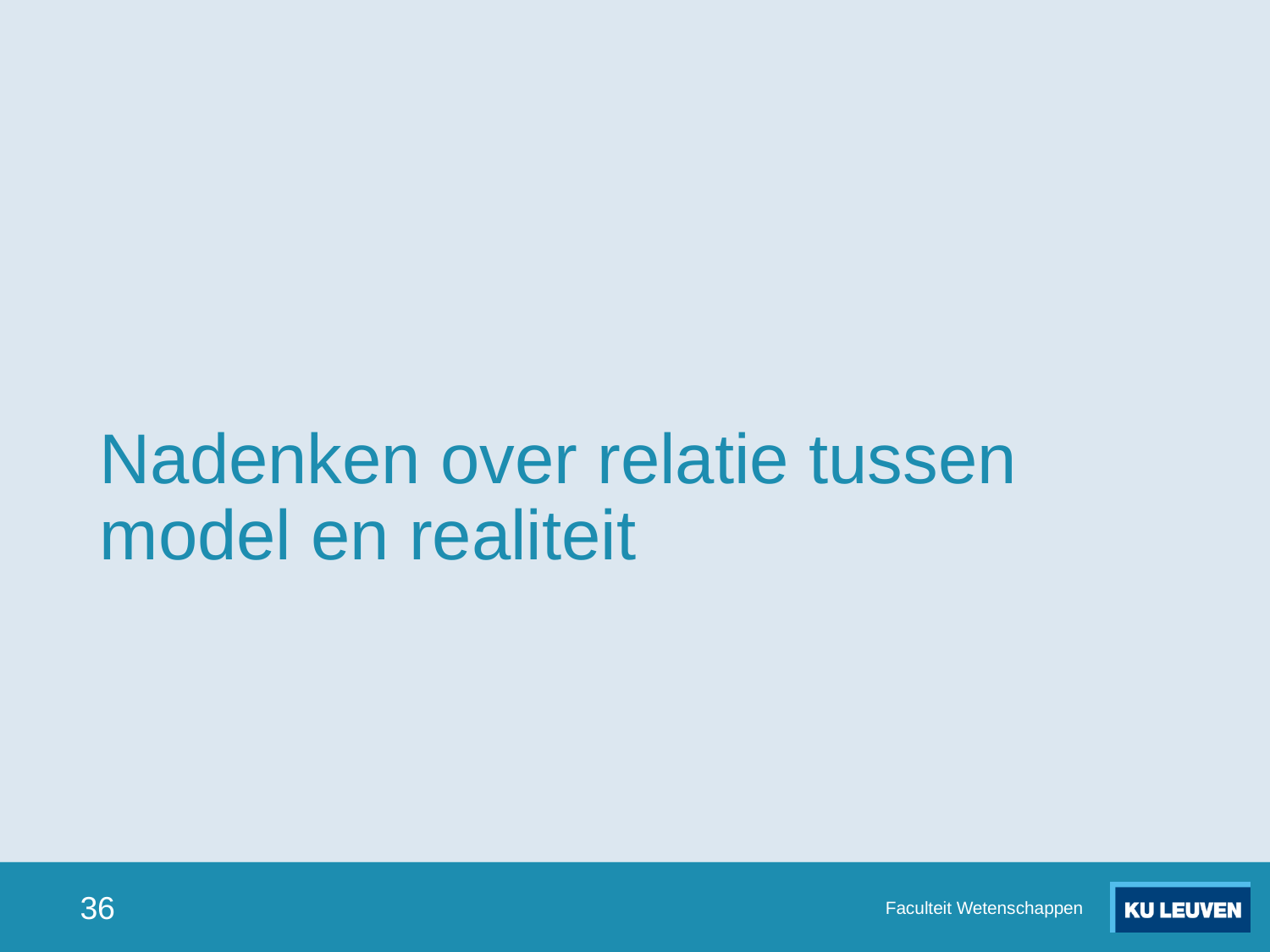

# Nadenken over relatie tussen model en realiteit

36
Faculteit Wetenschappen